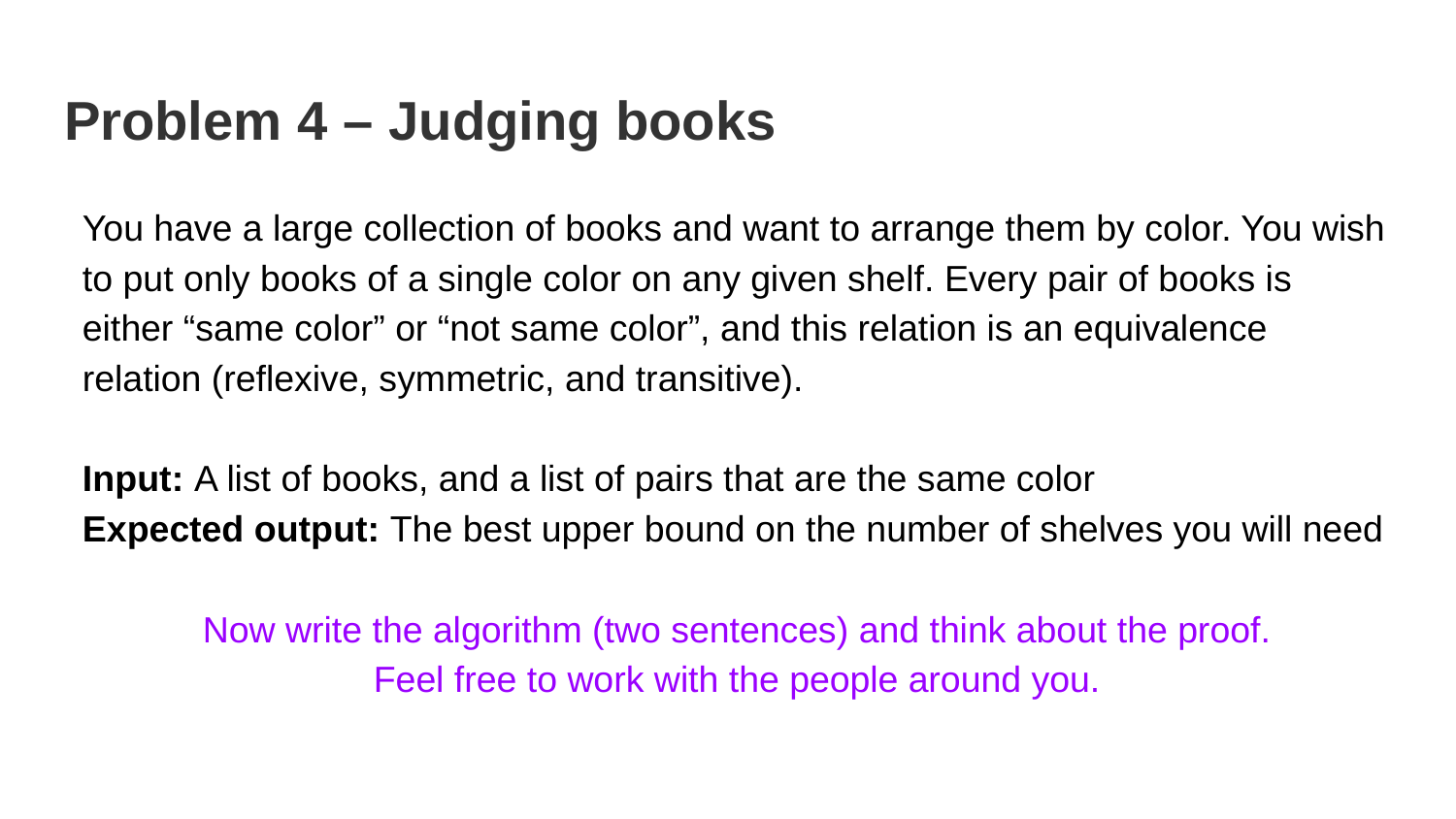

# Problem 4 – Judging books
You have a large collection of books and want to arrange them by color. You wish to put only books of a single color on any given shelf. Every pair of books is either “same color” or “not same color”, and this relation is an equivalence relation (reflexive, symmetric, and transitive).

Input: A list of books, and a list of pairs that are the same color
Expected output: The best upper bound on the number of shelves you will need

Now write the algorithm (two sentences) and think about the proof.
Feel free to work with the people around you.